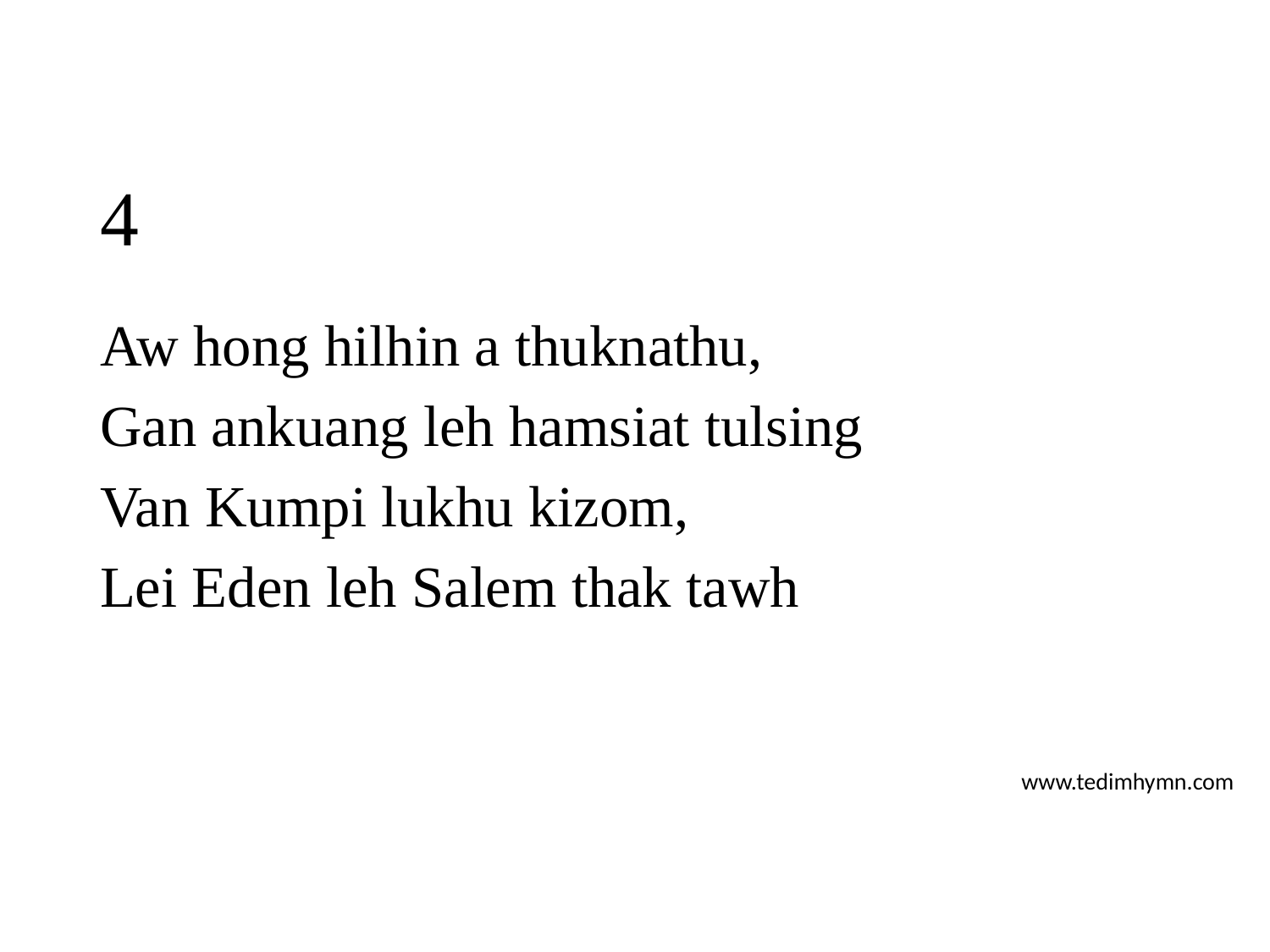

# 4
Aw hong hilhin a thuknathu,
Gan ankuang leh hamsiat tulsing
Van Kumpi lukhu kizom,
Lei Eden leh Salem thak tawh
www.tedimhymn.com